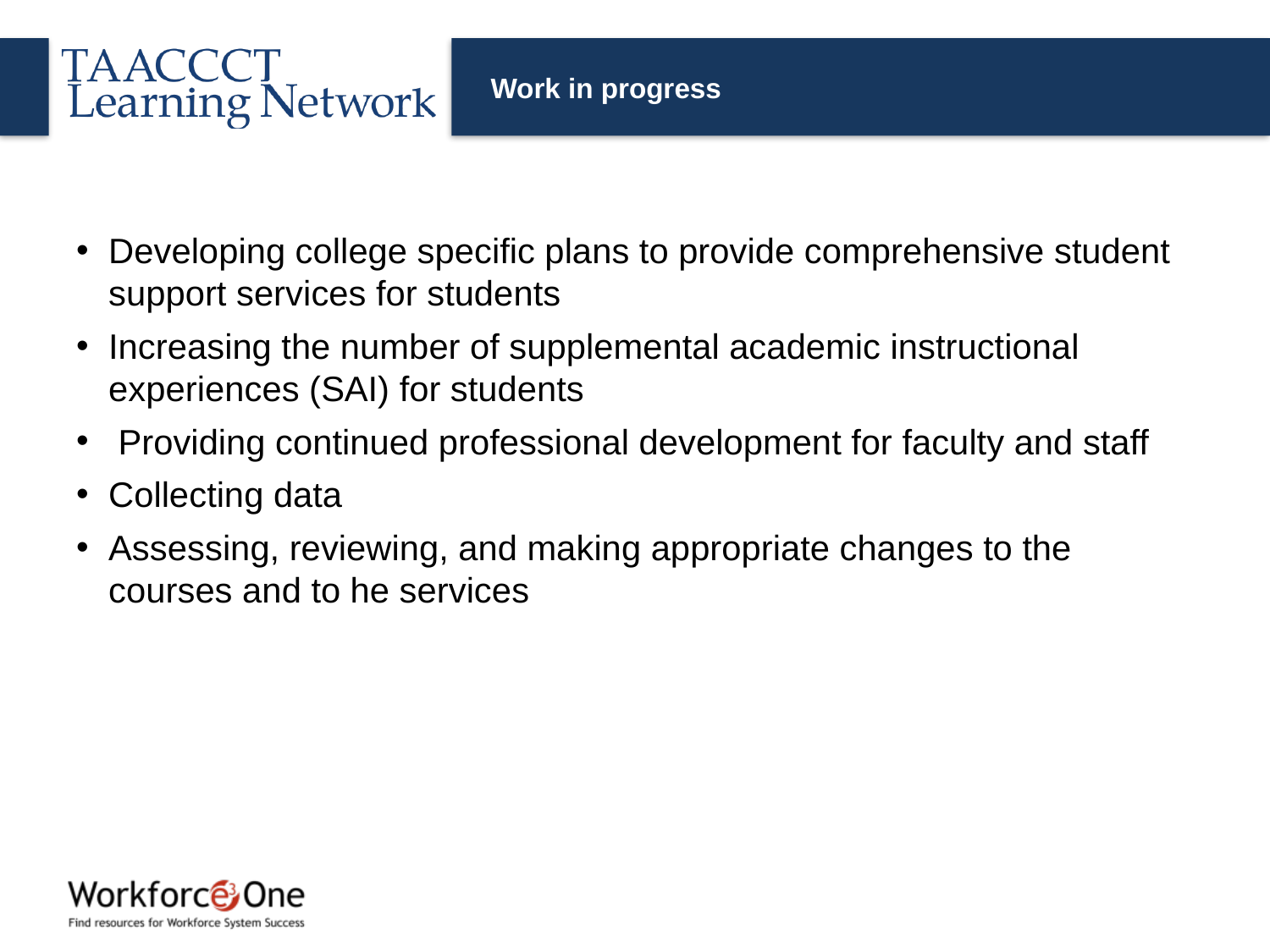

# Work in progress
Developing college specific plans to provide comprehensive student support services for students
Increasing the number of supplemental academic instructional experiences (SAI) for students
 Providing continued professional development for faculty and staff
Collecting data
Assessing, reviewing, and making appropriate changes to the courses and to he services